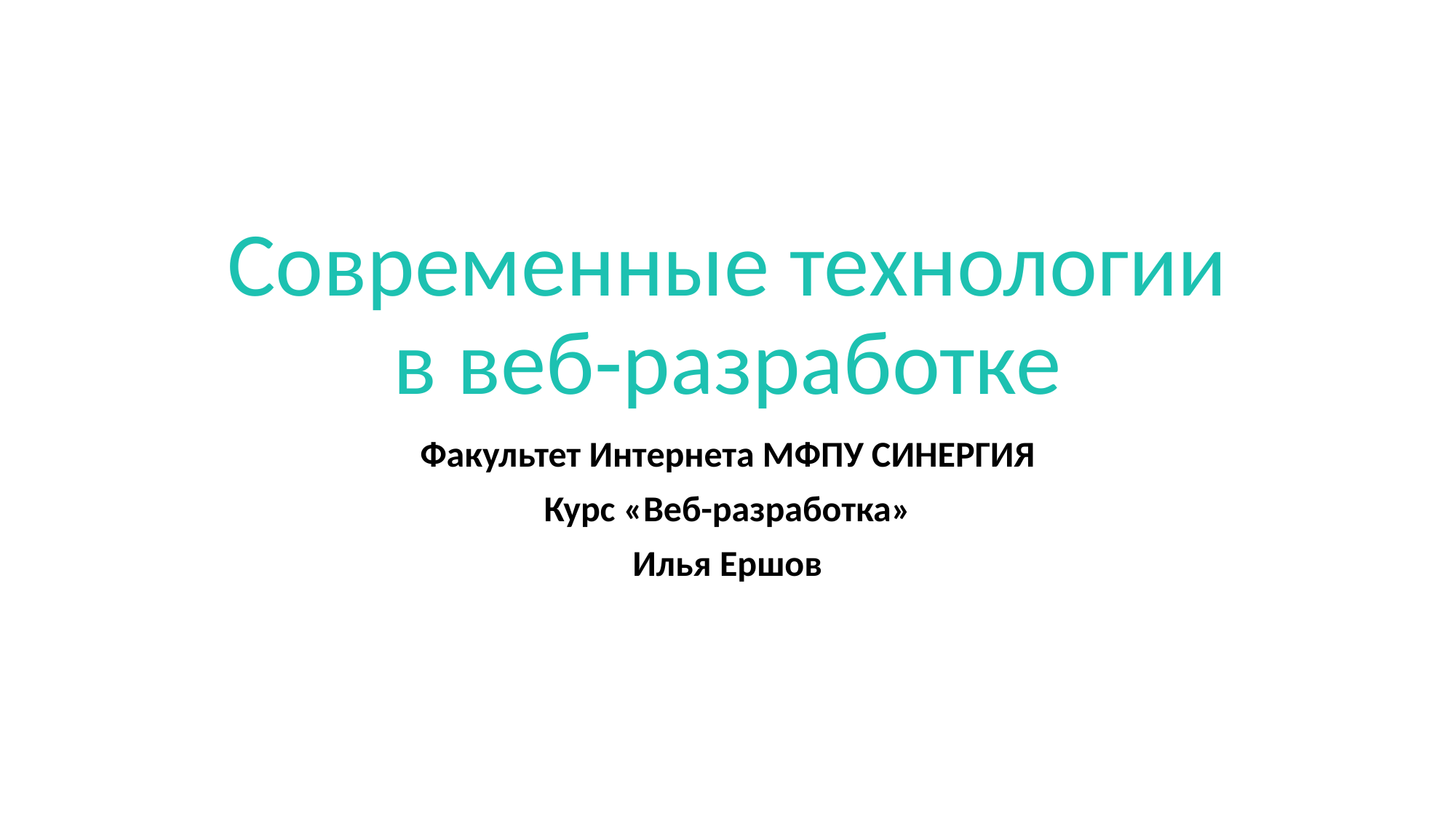

# Современные технологии в веб-разработке
Факультет Интернета МФПУ СИНЕРГИЯ
Курс «Веб-разработка»
Илья Ершов